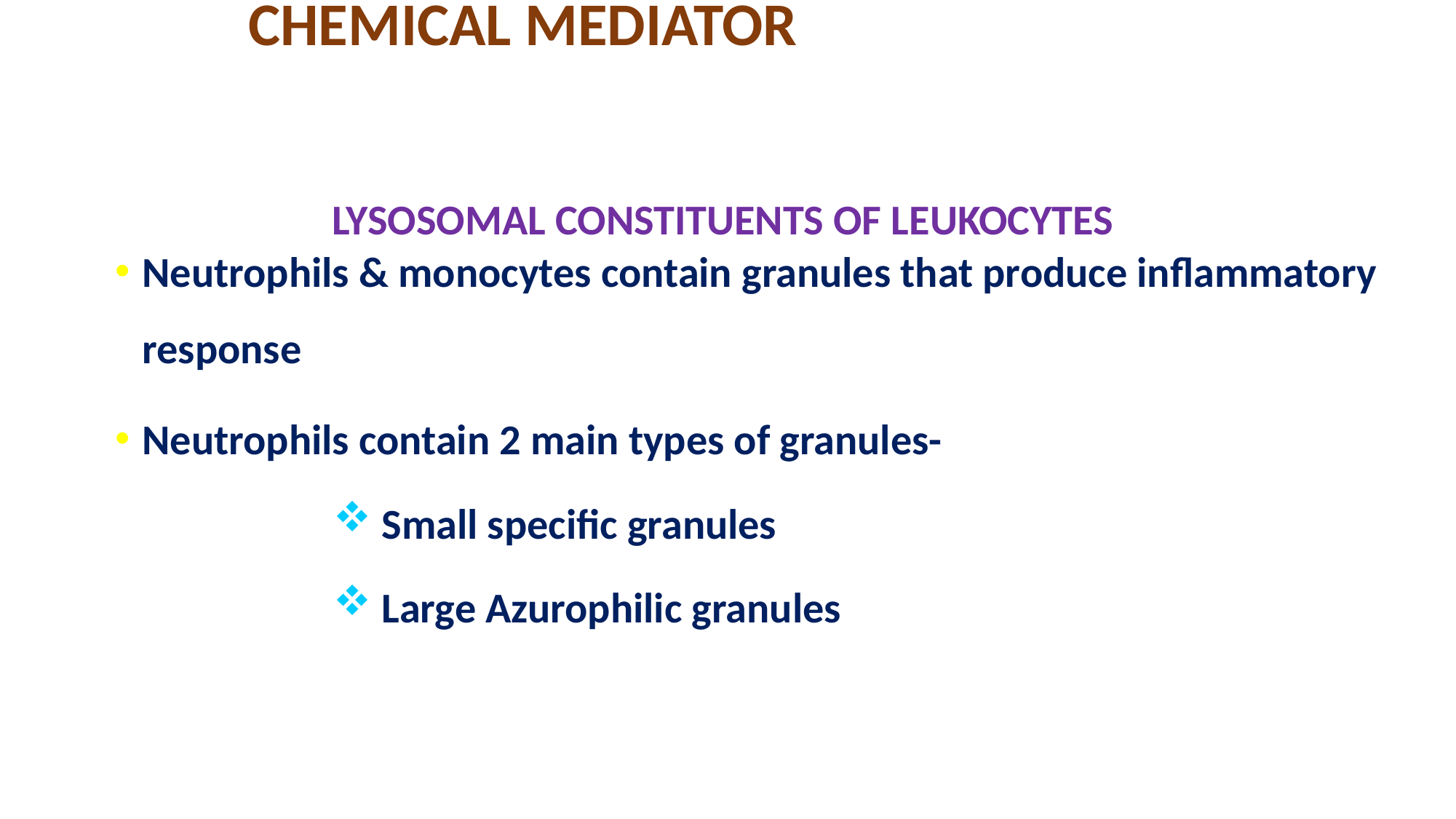

# CHEMICAL MEDIATOR                                                                                                LYSOSOMAL CONSTITUENTS OF LEUKOCYTES
Neutrophils & monocytes contain granules that produce inflammatory response
Neutrophils contain 2 main types of granules-
 Small specific granules
 Large Azurophilic granules